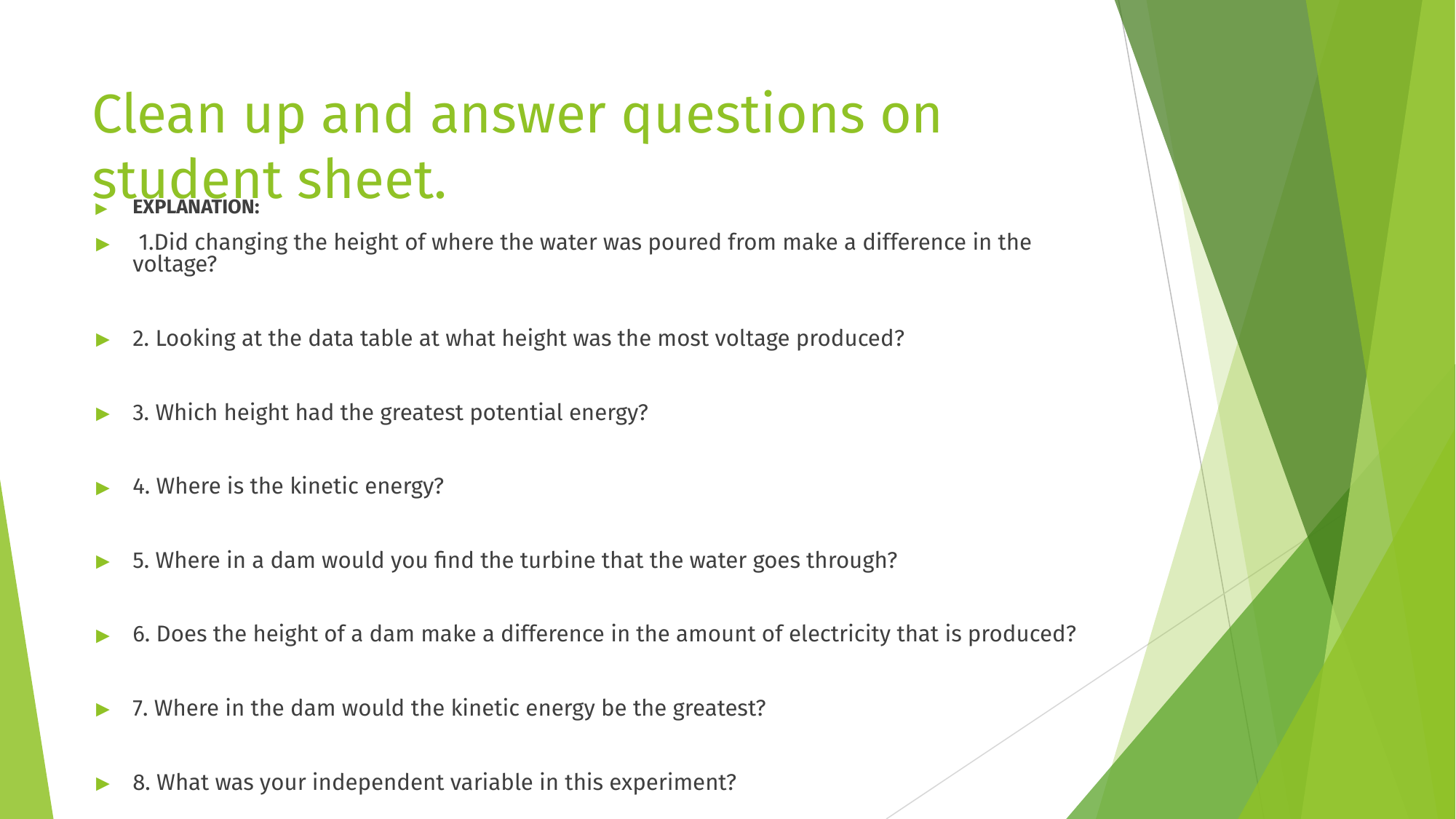

# Clean up and answer questions on student sheet.
EXPLANATION:
 1.Did changing the height of where the water was poured from make a difference in the voltage?

2. Looking at the data table at what height was the most voltage produced?

3. Which height had the greatest potential energy?

4. Where is the kinetic energy?

5. Where in a dam would you find the turbine that the water goes through?

6. Does the height of a dam make a difference in the amount of electricity that is produced?

7. Where in the dam would the kinetic energy be the greatest?

8. What was your independent variable in this experiment?